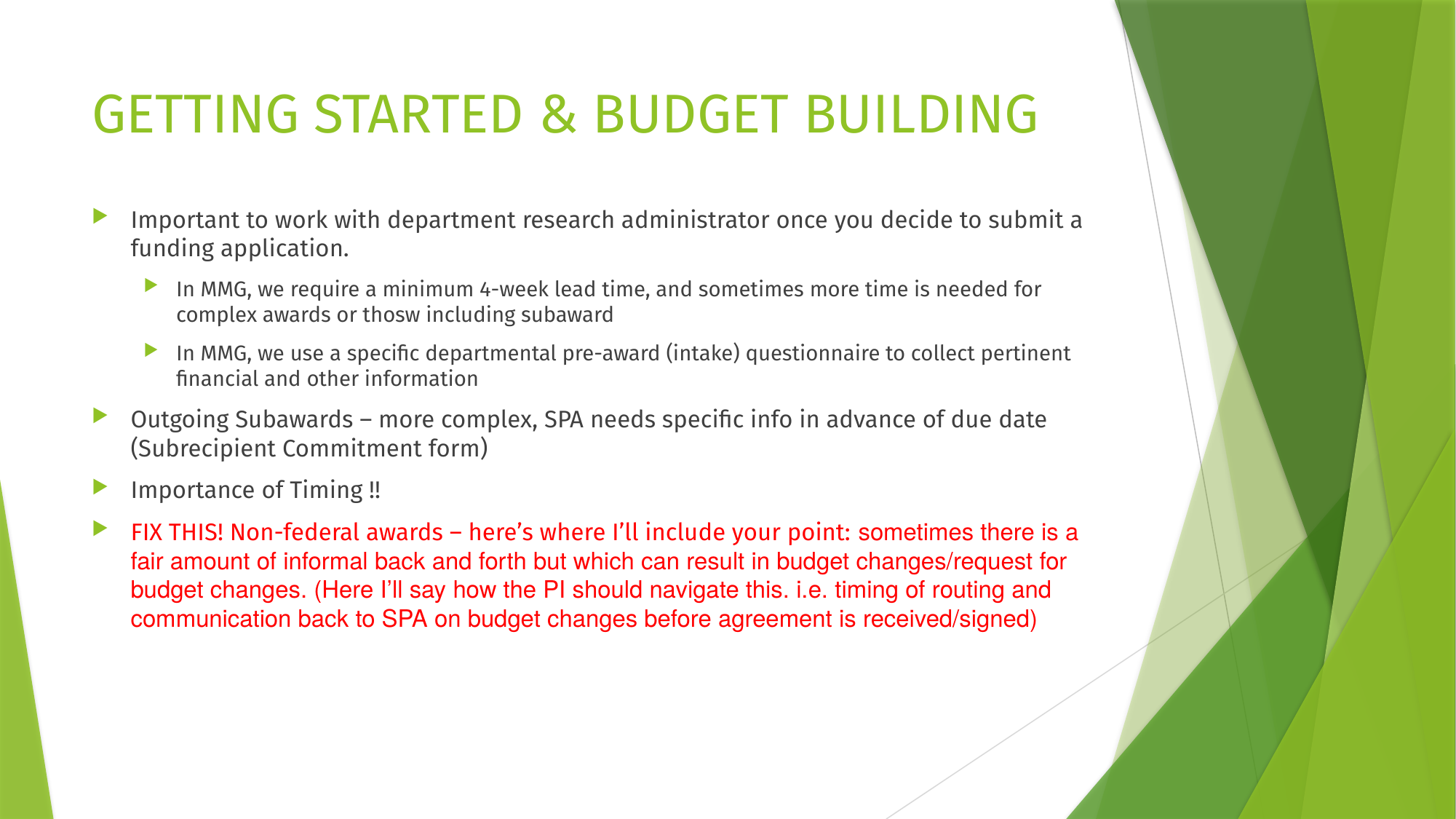

# GETTING STARTED & BUDGET BUILDING
Important to work with department research administrator once you decide to submit a funding application.
In MMG, we require a minimum 4-week lead time, and sometimes more time is needed for complex awards or thosw including subaward
In MMG, we use a specific departmental pre-award (intake) questionnaire to collect pertinent financial and other information
Outgoing Subawards – more complex, SPA needs specific info in advance of due date (Subrecipient Commitment form)
Importance of Timing !!
FIX THIS! Non-federal awards – here’s where I’ll include your point: sometimes there is a fair amount of informal back and forth but which can result in budget changes/request for budget changes. (Here I’ll say how the PI should navigate this. i.e. timing of routing and communication back to SPA on budget changes before agreement is received/signed)